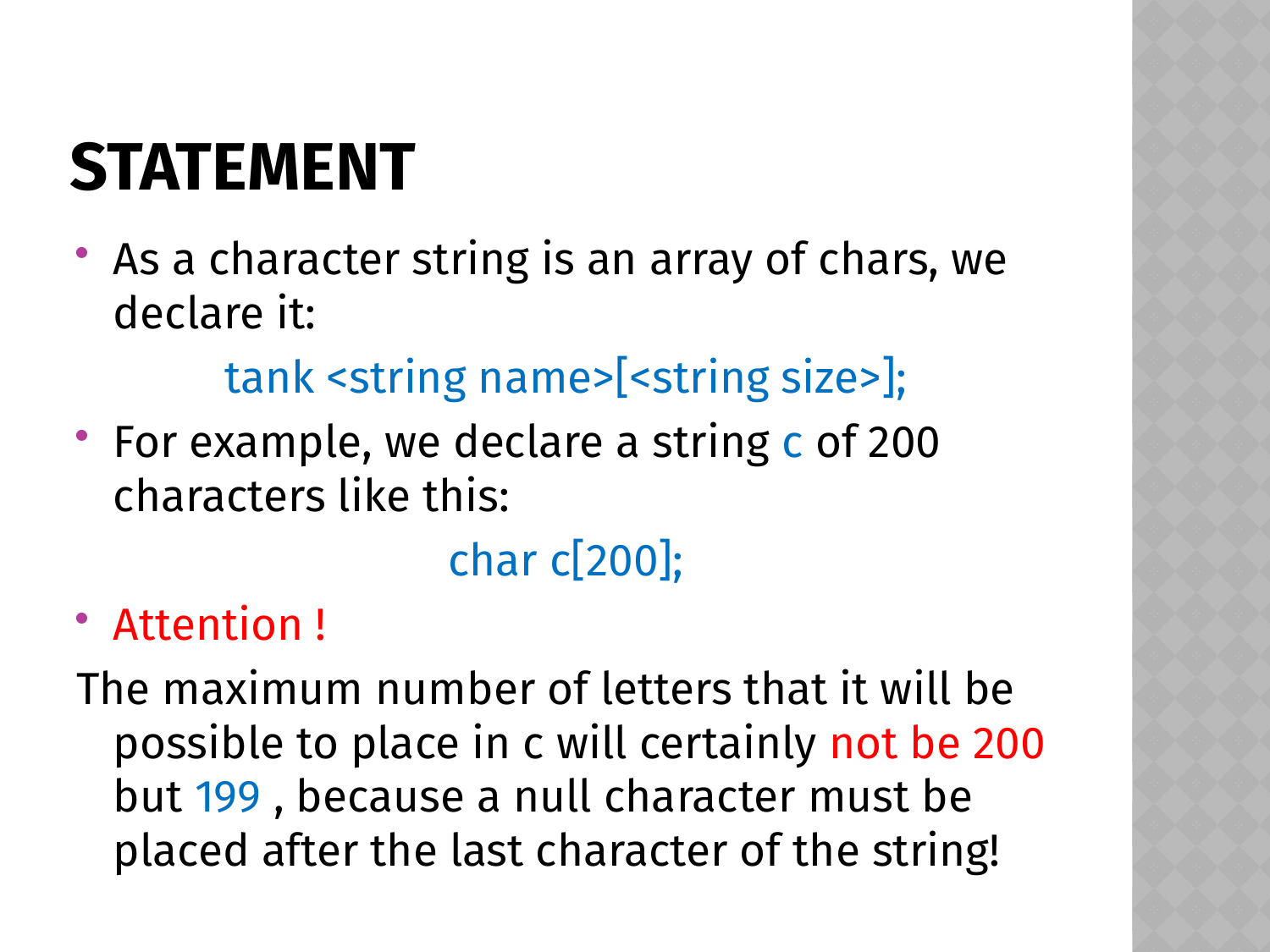

# Statement
As a character string is an array of chars, we declare it:
tank <string name>[<string size>];
For example, we declare a string c of 200 characters like this:
char c[200];
Attention !
The maximum number of letters that it will be possible to place in c will certainly not be 200 but 199 , because a null character must be placed after the last character of the string!